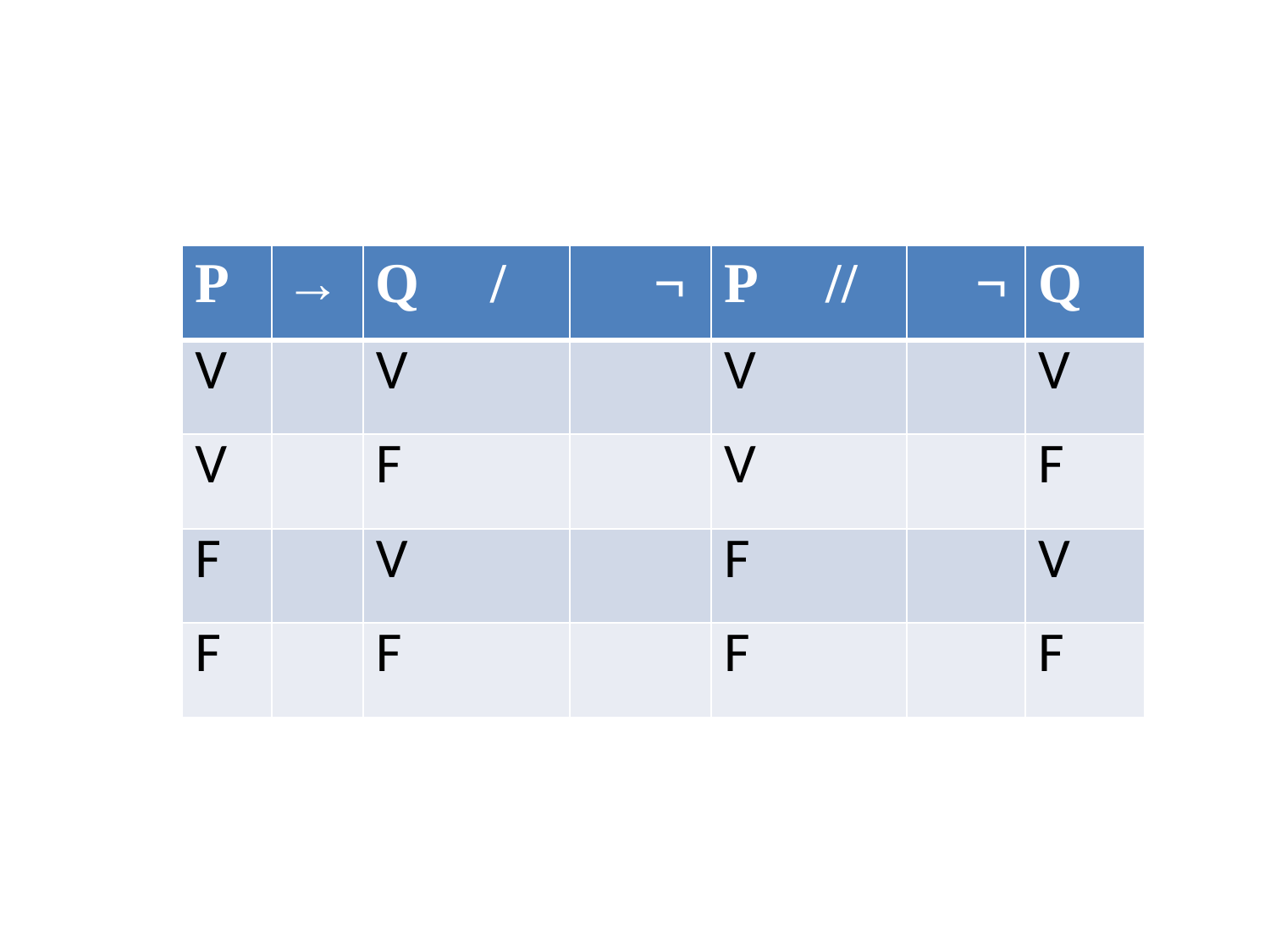

| P | → | Q / | ¬ | P // | ¬ | Q |
| --- | --- | --- | --- | --- | --- | --- |
| V |  | V |  | V |  | V |
| V |  | F |  | V |  | F |
| F |  | V |  | F |  | V |
| F |  | F |  | F |  | F |